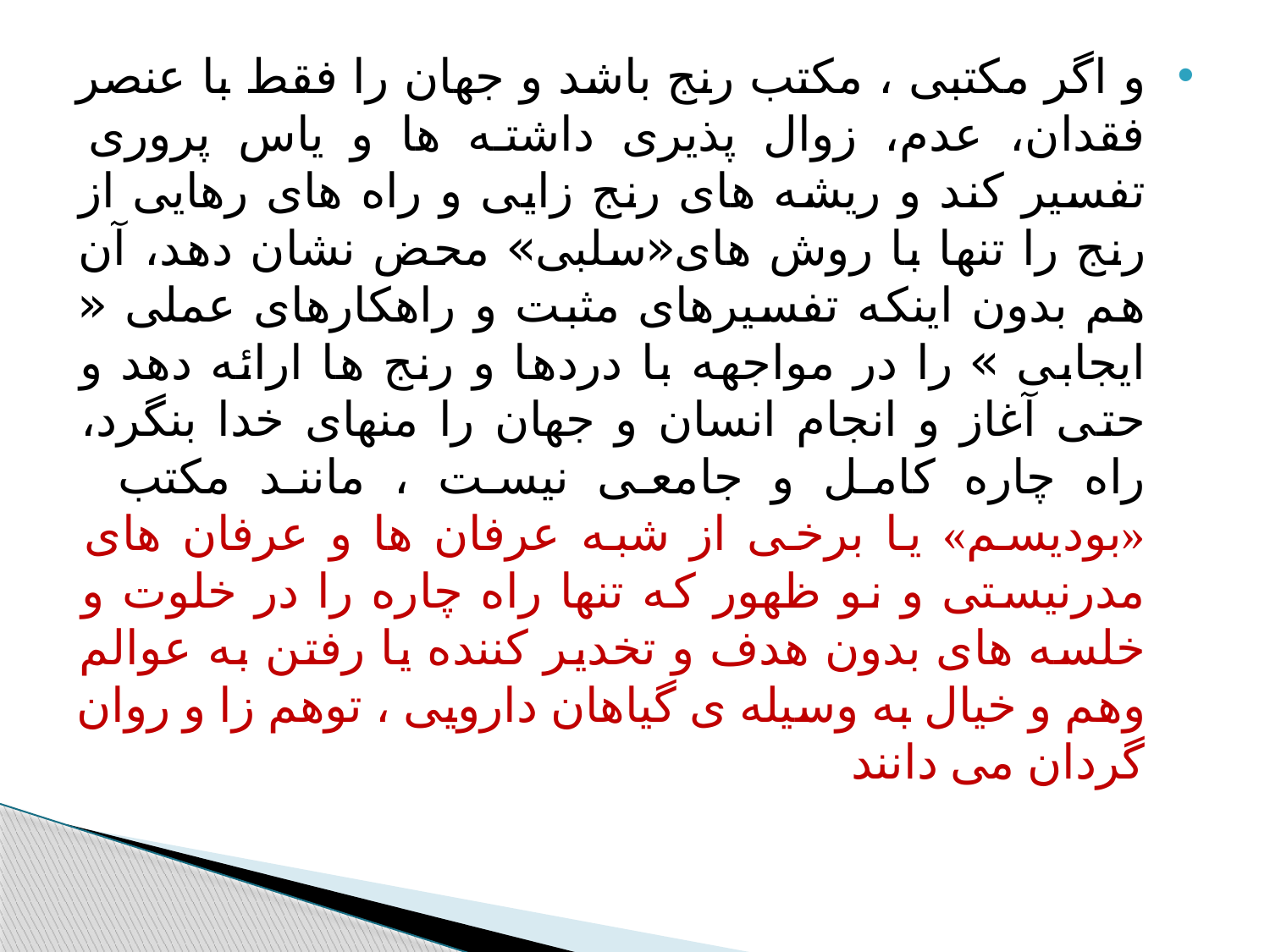

#
و اگر مکتبی ، مکتب رنج باشد و جهان را فقط با عنصر فقدان، عدم، زوال پذیری داشته ها و یاس پروری تفسیر کند و ریشه های رنج زایی و راه های رهایی از رنج را تنها با روش های«سلبی» محض نشان دهد، آن هم بدون اینکه تفسیرهای مثبت و راهکارهای عملی « ایجابی » را در مواجهه با دردها و رنج ها ارائه دهد و حتی آغاز و انجام انسان و جهان را منهای خدا بنگرد، راه چاره کامل و جامعی نیست ، مانند مکتب  «بودیسم» یا برخی از شبه عرفان ها و عرفان های مدرنیستی و نو ظهور که تنها راه چاره را در خلوت و خلسه های بدون هدف و تخدیر کننده یا رفتن به عوالم وهم و خیال به وسیله ی گیاهان دارویی ، توهم زا و روان گردان می دانند